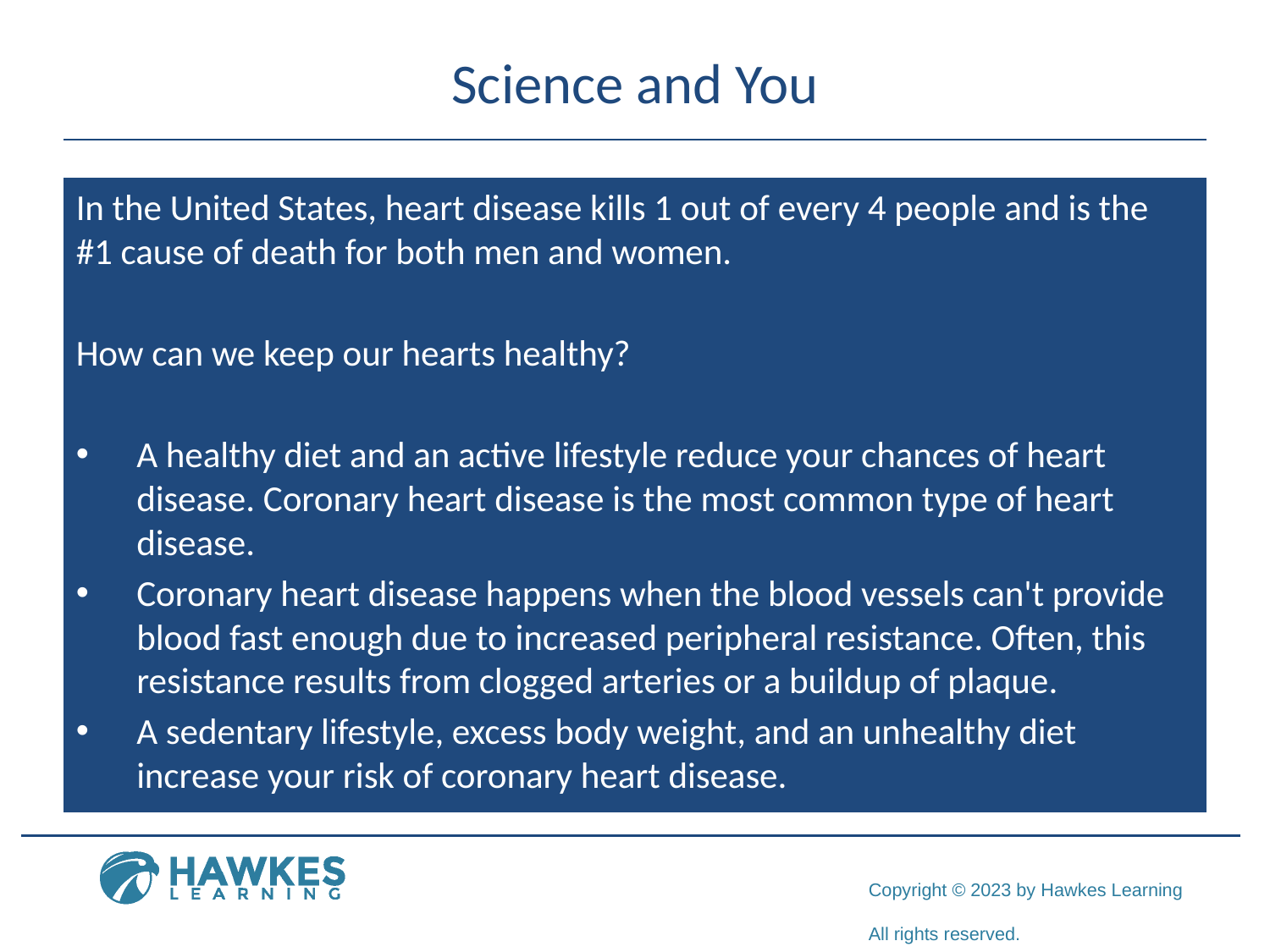

# Science and You
In the United States, heart disease kills 1 out of every 4 people and is the #1 cause of death for both men and women.

How can we keep our hearts healthy?

A healthy diet and an active lifestyle reduce your chances of heart disease. Coronary heart disease is the most common type of heart disease.
Coronary heart disease happens when the blood vessels can't provide blood fast enough due to increased peripheral resistance. Often, this resistance results from clogged arteries or a buildup of plaque.
A sedentary lifestyle, excess body weight, and an unhealthy diet increase your risk of coronary heart disease.